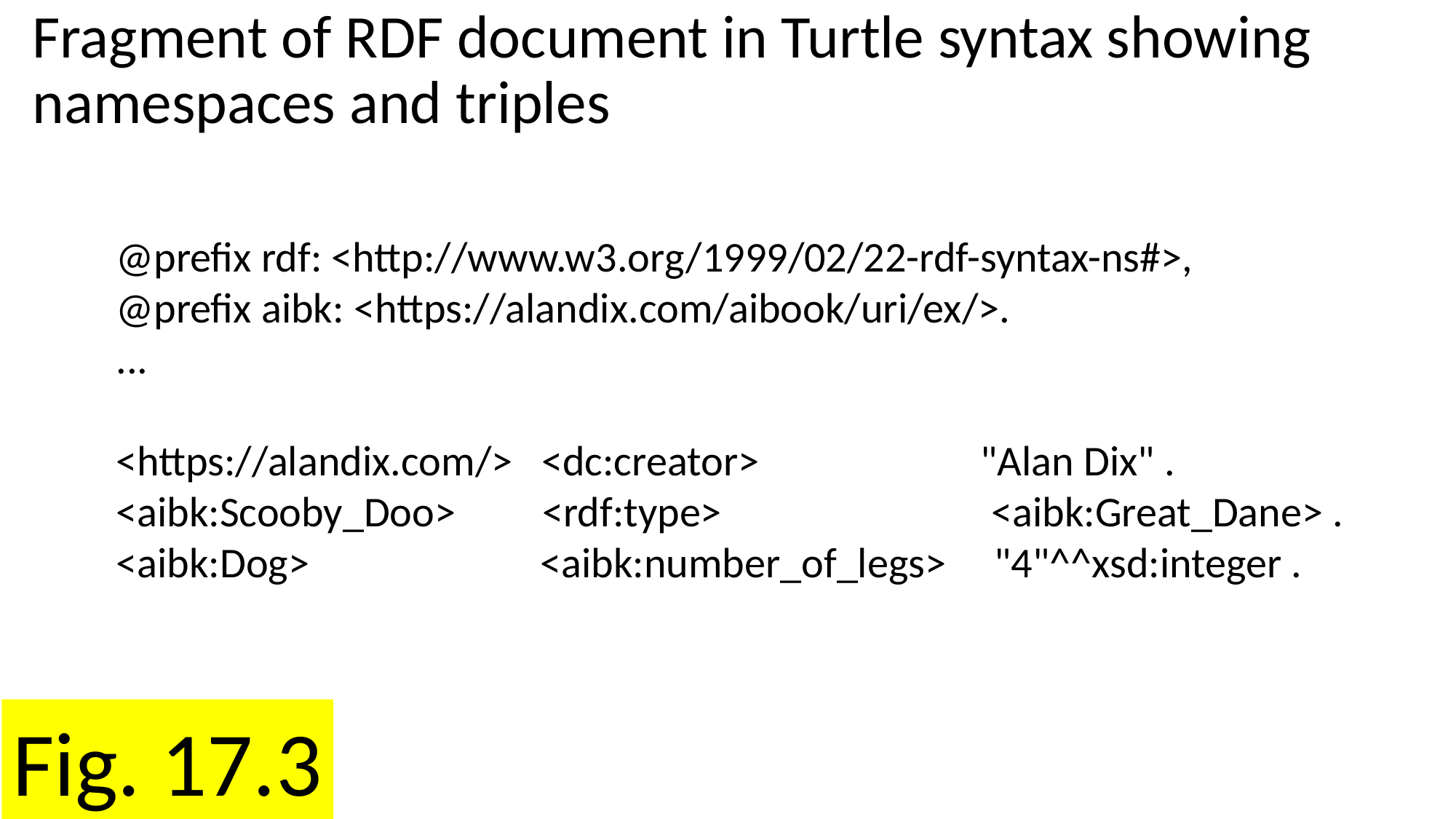

# Fragment of RDF document in Turtle syntax showing namespaces and triples
@prefix rdf: <http://www.w3.org/1999/02/22-rdf-syntax-ns#>,
@prefix aibk: <https://alandix.com/aibook/uri/ex/>.
...

<https://alandix.com/>   <dc:creator>                       "Alan Dix" .
<aibk:Scooby_Doo>         <rdf:type>                            <aibk:Great_Dane> .
<aibk:Dog>                        <aibk:number_of_legs>     "4"^^xsd:integer .
Fig. 17.3